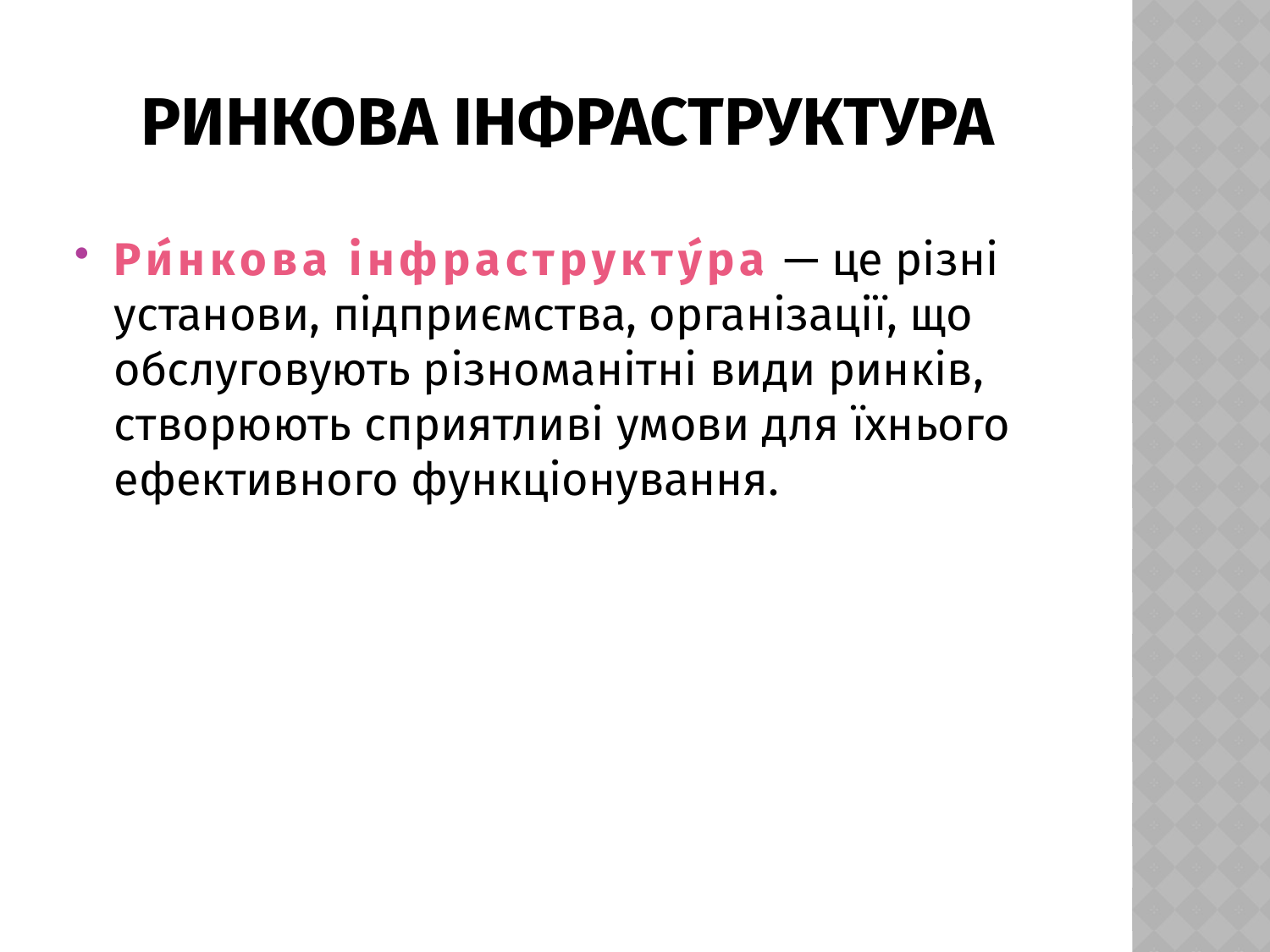

# Ринкова інфраструктура
Ри́нкова інфраструкту́ра — це різні установи, підприємства, організації, що обслуговують різноманітні види ринків, створюють сприятливі умови для їхнього ефективного функціонування.